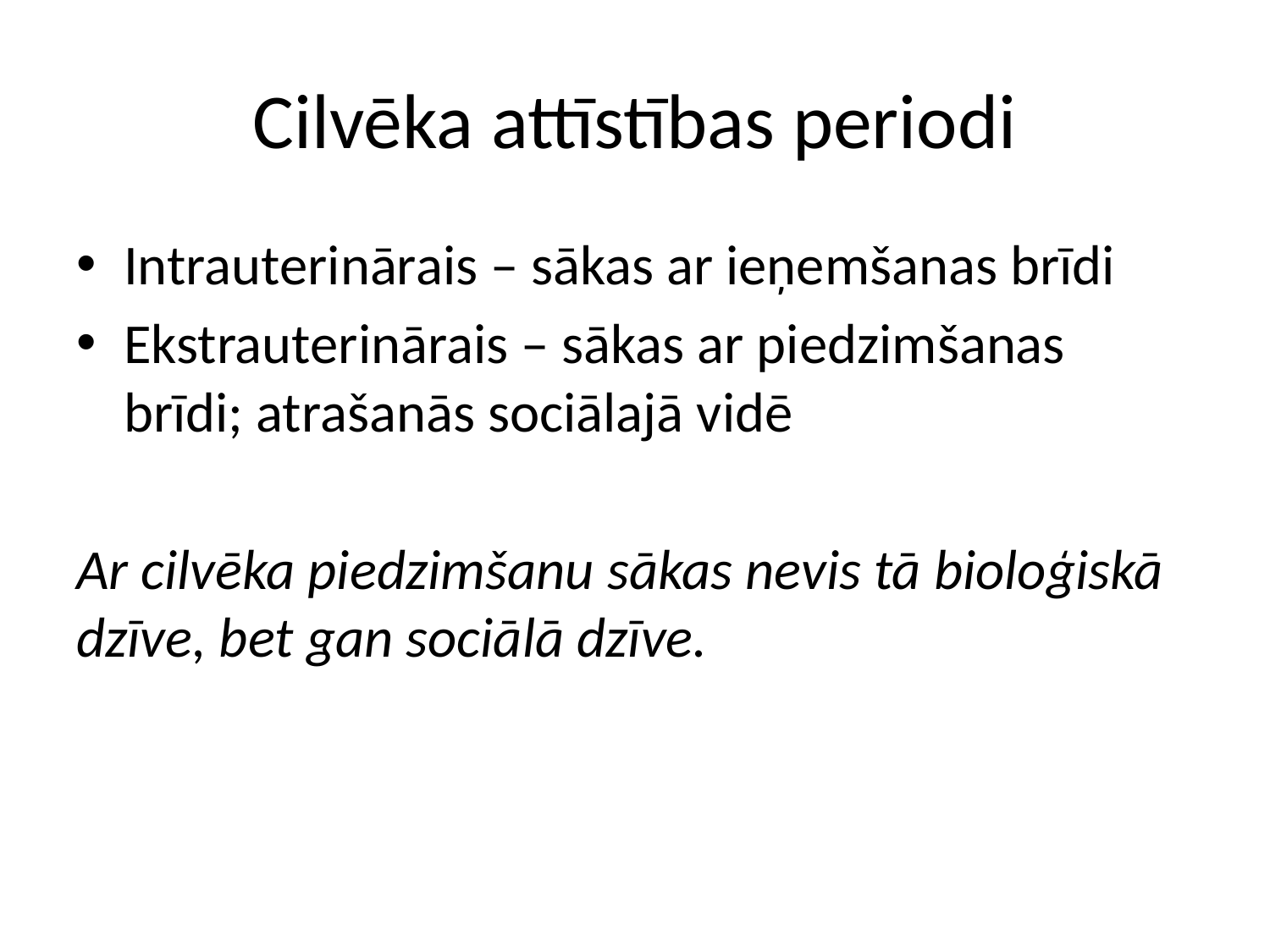

# Cilvēka attīstības periodi
Intrauterinārais – sākas ar ieņemšanas brīdi
Ekstrauterinārais – sākas ar piedzimšanas brīdi; atrašanās sociālajā vidē

Ar cilvēka piedzimšanu sākas nevis tā bioloģiskā dzīve, bet gan sociālā dzīve.